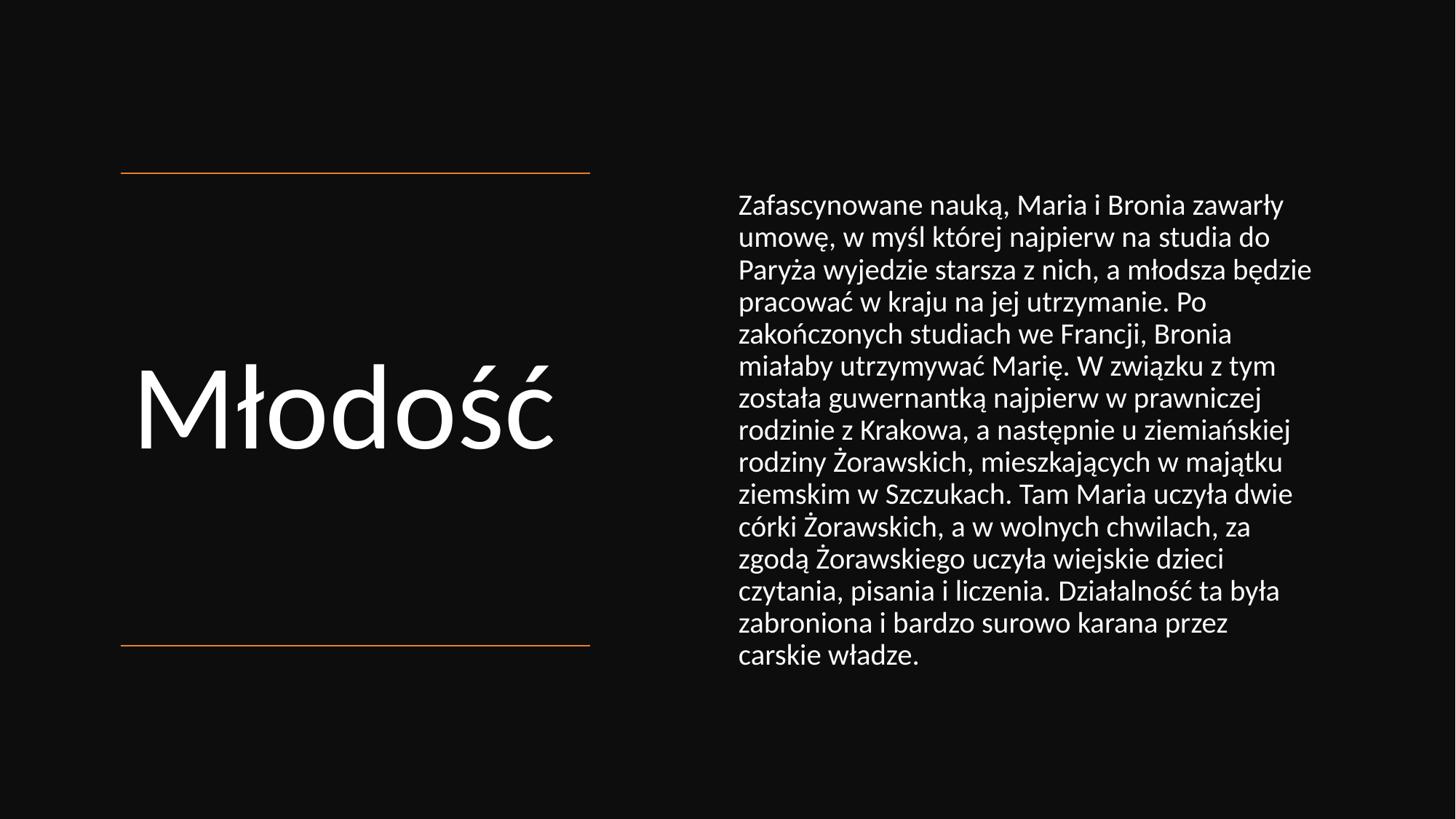

Zafascynowane nauką, Maria i Bronia zawarły umowę, w myśl której najpierw na studia do Paryża wyjedzie starsza z nich, a młodsza będzie pracować w kraju na jej utrzymanie. Po zakończonych studiach we Francji, Bronia miałaby utrzymywać Marię. W związku z tym została guwernantką najpierw w prawniczej rodzinie z Krakowa, a następnie u ziemiańskiej rodziny Żorawskich, mieszkających w majątku ziemskim w Szczukach. Tam Maria uczyła dwie córki Żorawskich, a w wolnych chwilach, za zgodą Żorawskiego uczyła wiejskie dzieci czytania, pisania i liczenia. Działalność ta była zabroniona i bardzo surowo karana przez carskie władze.
# Młodość